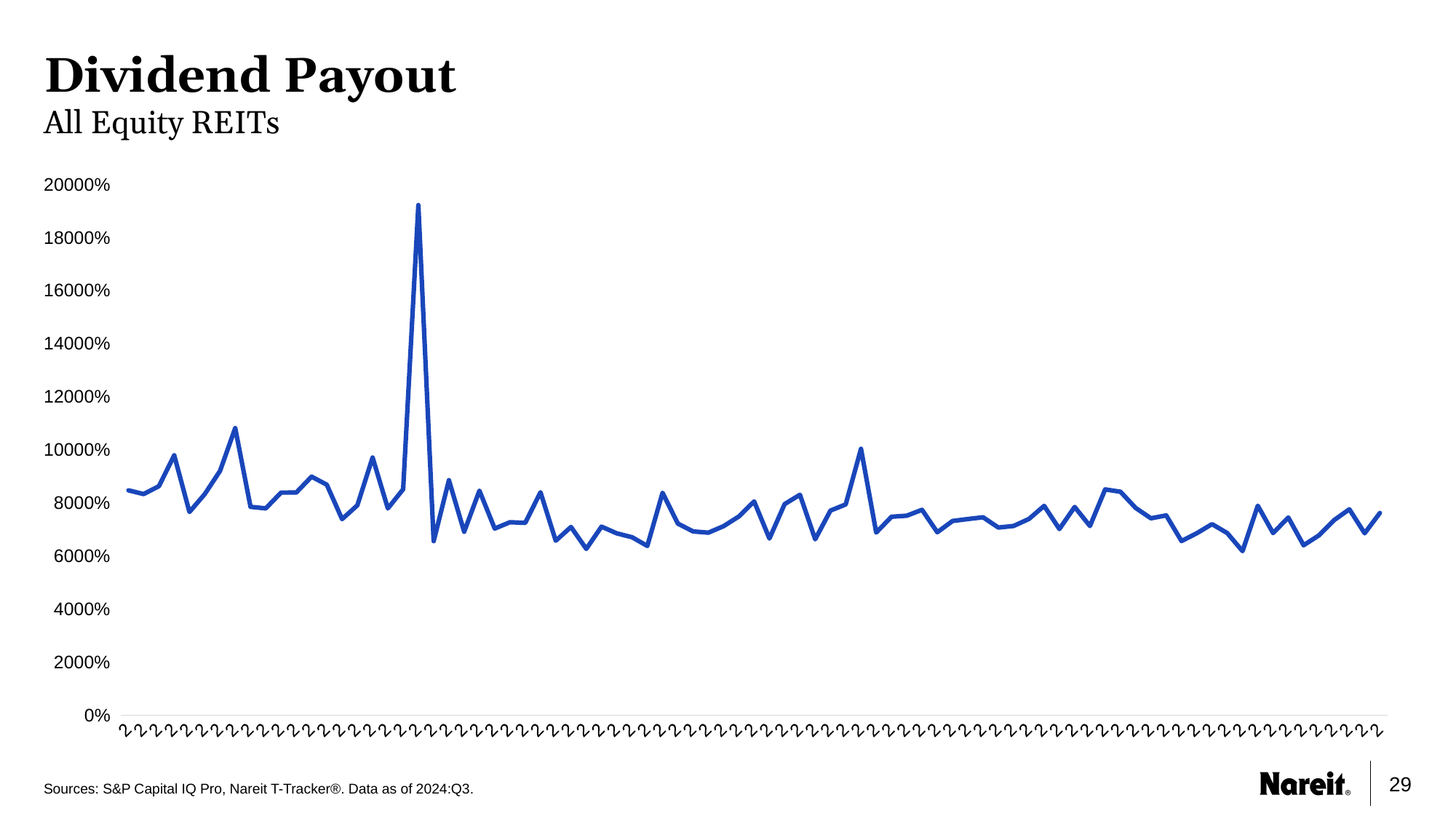

# Dividend Payout All Equity REITs

### Chart

| Category |  All Equity REITs  |
|---|---|
| 2004.1 | 84.73742811317477 |
| 2004.2 | 83.32750703971396 |
| 2004.3 | 86.29742960503681 |
| 2004.4 | 97.94880393581231 |
| 2005.1 | 76.5668295190377 |
| 2005.2 | 83.28514087402961 |
| 2005.3 | 92.01382989120275 |
| 2005.4 | 108.18348018700645 |
| 2006.1 | 78.51465929360741 |
| 2006.2 | 77.9319408655333 |
| 2006.3 | 83.8639809609563 |
| 2006.4 | 83.90789772771909 |
| 2007.1 | 89.88510107167652 |
| 2007.2 | 86.84837997952323 |
| 2007.3 | 73.87648300933888 |
| 2007.4 | 79.08210172378776 |
| 2008.1 | 97.10791232061777 |
| 2008.2 | 77.90265099660485 |
| 2008.3 | 85.12815796883746 |
| 2008.4 | 192.26417817982787 |
| 2009.1 | 65.57283713259002 |
| 2009.2 | 88.55130512359067 |
| 2009.3 | 69.10874657706907 |
| 2009.4 | 84.60763448615877 |
| 2010.1 | 70.31214560461066 |
| 2010.2 | 72.70556358357813 |
| 2010.3 | 72.45848885322592 |
| 2010.4 | 83.99539018984899 |
| 2011.1 | 65.74268323643531 |
| 2011.2 | 70.91502308105207 |
| 2011.3 | 62.66754432349276 |
| 2011.4 | 71.04182398138686 |
| 2012.1 | 68.51066349822933 |
| 2012.2 | 67.04532741735166 |
| 2012.3 | 63.75991659018844 |
| 2012.4 | 83.80656482578478 |
| 2013.1 | 72.19675402339688 |
| 2013.2 | 69.23401652132874 |
| 2013.3 | 68.76800767272762 |
| 2013.4 | 71.23790497709183 |
| 2014.1 | 74.88091804913954 |
| 2014.2 | 80.54138902019338 |
| 2014.3 | 66.56920455546314 |
| 2014.4 | 79.54388164912444 |
| 2015.1 | 83.06226018826146 |
| 2015.2 | 66.26807649049432 |
| 2015.3 | 77.09348835050764 |
| 2015.4 | 79.41688443395721 |
| 2016.1 | 100.40428019549807 |
| 2016.2 | 68.81776374461435 |
| 2016.3 | 74.77016982122294 |
| 2016.4 | 75.175576759601 |
| 2017.1 | 77.39410829840874 |
| 2017.2 | 68.92652215245799 |
| 2017.3 | 73.17771051431214 |
| 2017.4 | 73.90189653331184 |
| 2018.1 | 74.56793565781862 |
| 2018.2 | 70.6925873906624 |
| 2018.3 | 71.29305760910715 |
| 2018.4 | 73.9244371472074 |
| 2019.1 | 78.86686366628565 |
| 2019.2 | 70.14186308660496 |
| 2019.3 | 78.46119965897732 |
| 2019.4 | 71.28435657966718 |
| 2020.1 | 85.070307394345 |
| 2020.2 | 84.18842410922026 |
| 2020.3 | 78.06899499835338 |
| 2020.4 | 74.17394175463653 |
| 2021.1 | 75.28829878459375 |
| 2021.2 | 65.61288538745067 |
| 2021.3 | 68.54700424133637 |
| 2021.4 | 72.000965217985 |
| 2022.1 | 68.6061615502994 |
| 2022.2 | 61.823782025891724 |
| 2022.3 | 78.93388218207576 |
| 2022.4 | 68.6270604685261 |
| 2023.1 | 74.49096606143581 |
| 2023.2 | 64.0310880788376 |
| 2023.3 | 67.7311164469772 |
| 2023.4 | 73.50376537720315 |
| 2024.1 | 77.589229800507 |
| 2024.2 | 68.54568292951296 |
| 2024.3 | 76.21109965598959 |
Sources: S&P Capital IQ Pro, Nareit T-Tracker®. Data as of 2024:Q3.